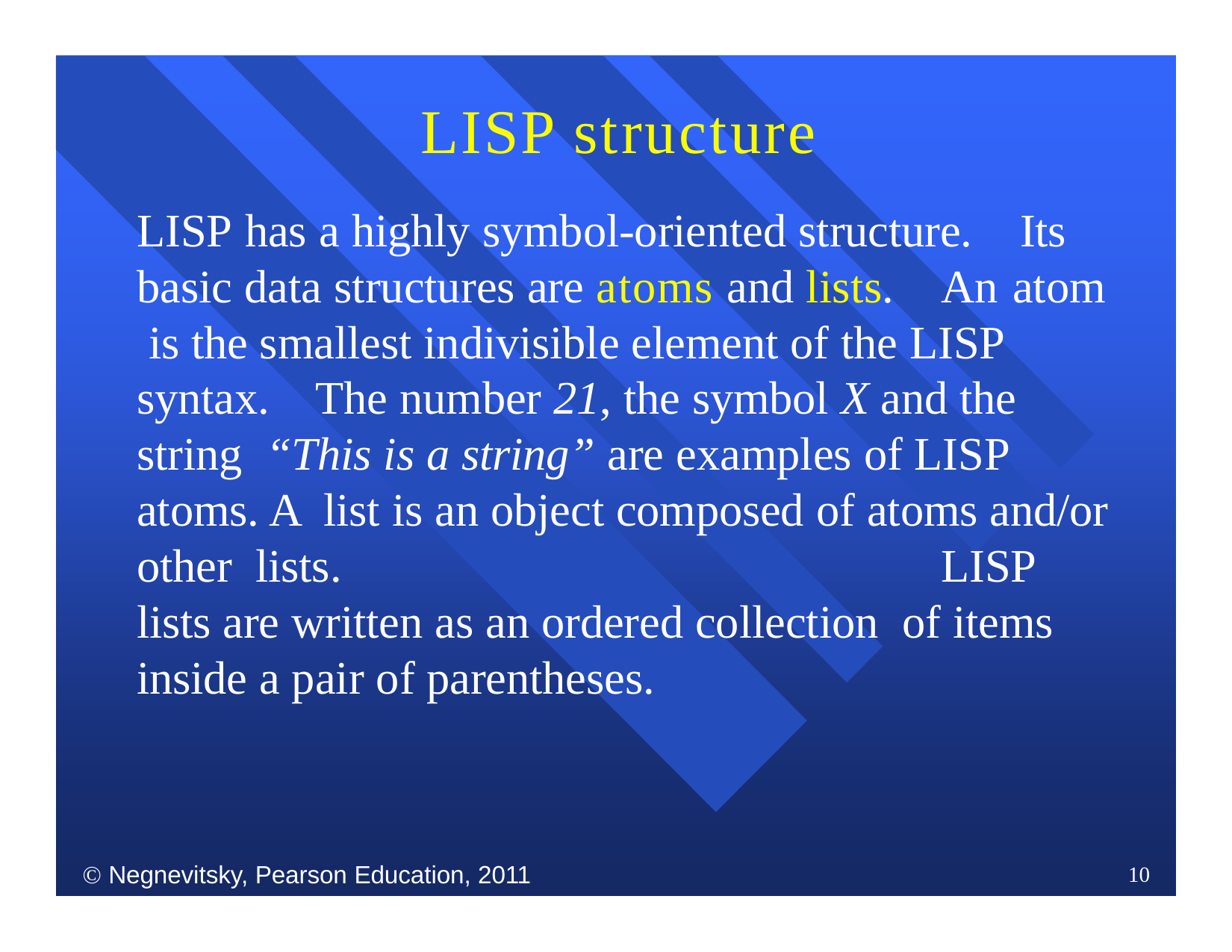

# LISP structure
LISP has a highly symbol-oriented structure.	Its  basic data structures are atoms and lists.	An atom  is the smallest indivisible element of the LISP  syntax.	The number 21, the symbol X and the string  “This is a string” are examples of LISP atoms.	A  list is an object composed of atoms and/or other  lists.	LISP lists are written as an ordered collection  of items inside a pair of parentheses.
© Negnevitsky, Pearson Education, 2011
10